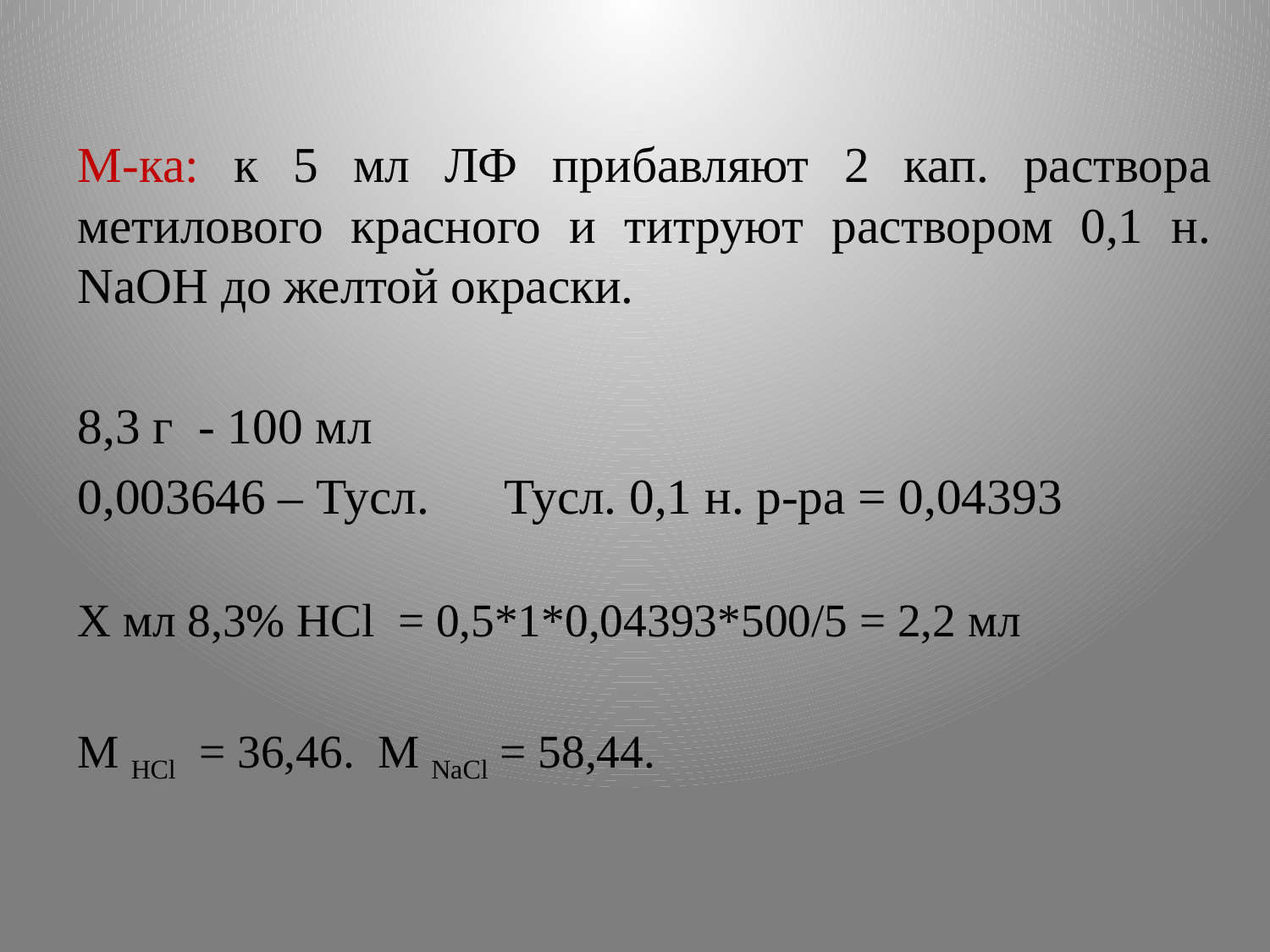

М-ка: к 5 мл ЛФ прибавляют 2 кап. раствора метилового красного и титруют раствором 0,1 н. NaOH до желтой окраски.

8,3 г  - 100 мл
0,003646 – Тусл.      Тусл. 0,1 н. р-ра = 0,04393

Х мл 8,3% НCl  = 0,5*1*0,04393*500/5 = 2,2 мл

М НCl  = 36,46.  М NaCl = 58,44.